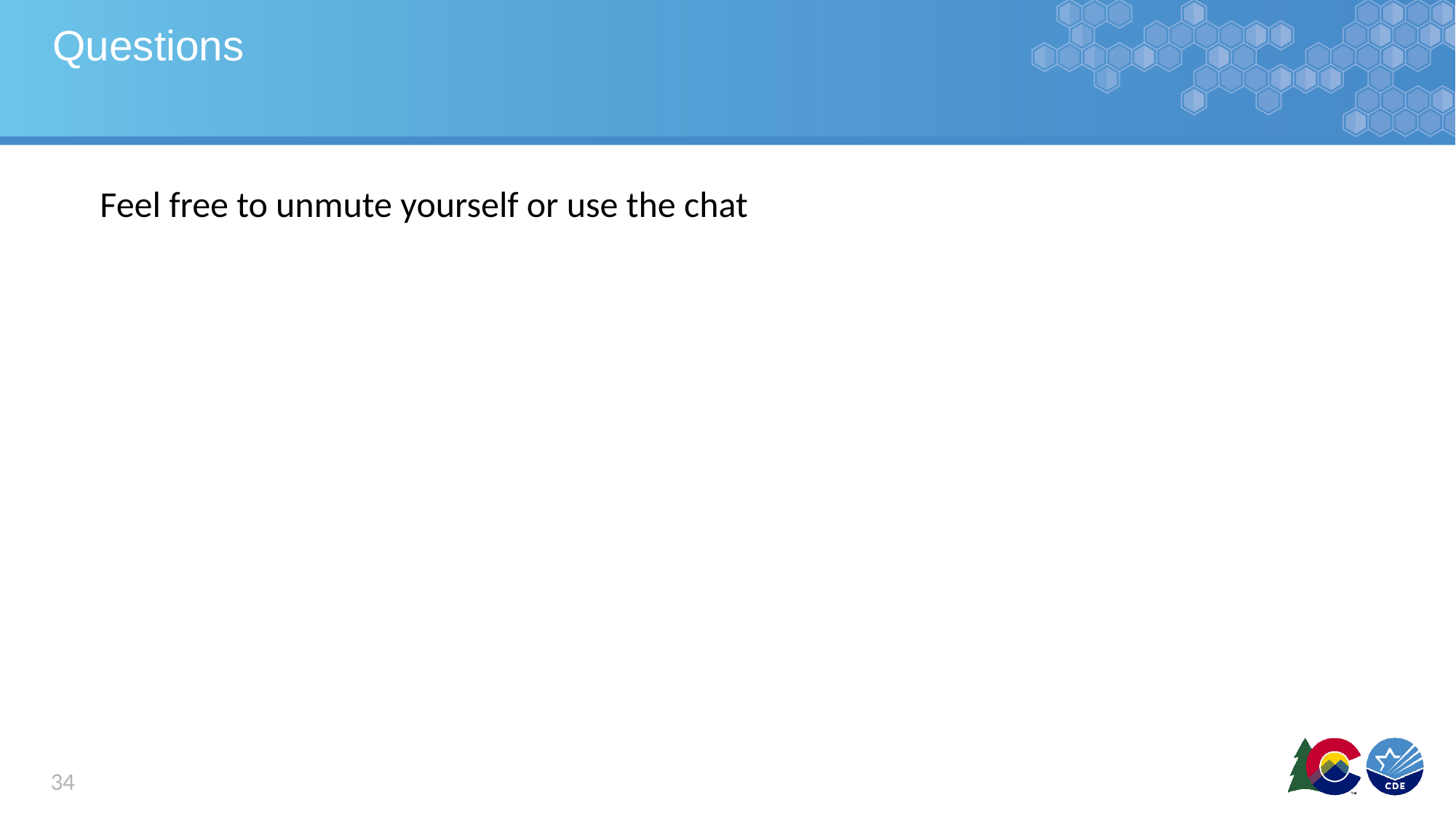

# Questions
Feel free to unmute yourself or use the chat
34